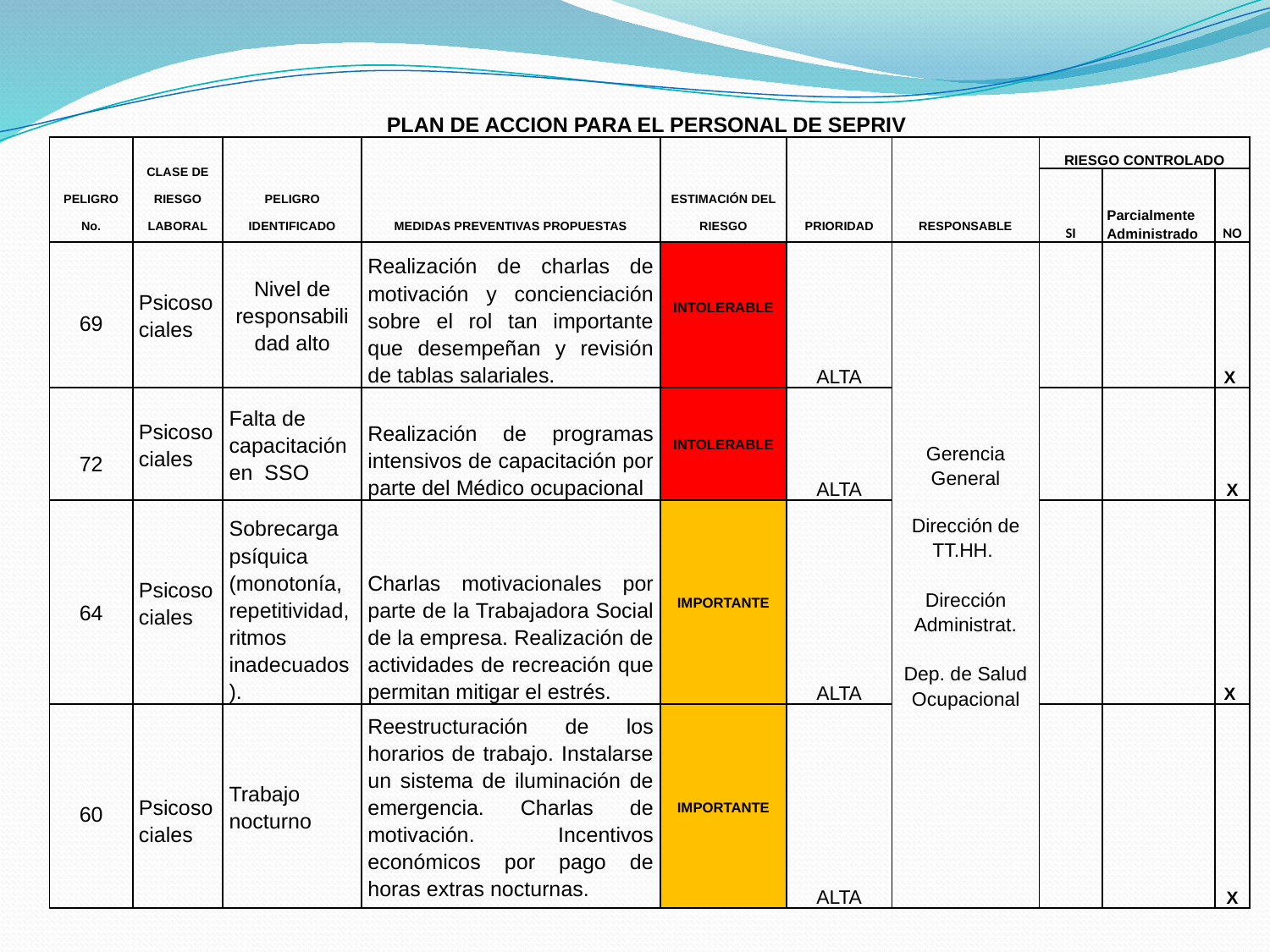

| PLAN DE ACCION PARA EL PERSONAL DE SEPRIV |  |  |  |  |  |  |  |  |  |
| --- | --- | --- | --- | --- | --- | --- | --- | --- | --- |
| PELIGRO No. | CLASE DE RIESGO LABORAL | PELIGRO IDENTIFICADO | MEDIDAS PREVENTIVAS PROPUESTAS | ESTIMACIÓN DEL RIESGO | PRIORIDAD | RESPONSABLE | RIESGO CONTROLADO |  |  |
|  |  |  |  |  |  |  | SI | Parcialmente Administrado | NO |
| 69 | Psicosociales | Nivel de responsabili dad alto | Realización de charlas de motivación y concienciación sobre el rol tan importante que desempeñan y revisión de tablas salariales. | INTOLERABLE | ALTA | Gerencia General Dirección de TT.HH. Dirección Administrat. Dep. de Salud Ocupacional |  |  | X |
| 72 | Psicosociales | Falta de capacitación en SSO | Realización de programas intensivos de capacitación por parte del Médico ocupacional | INTOLERABLE | ALTA |  |  |  | X |
| 64 | Psicosociales | Sobrecarga psíquica (monotonía, repetitividad, ritmos inadecuados). | Charlas motivacionales por parte de la Trabajadora Social de la empresa. Realización de actividades de recreación que permitan mitigar el estrés. | IMPORTANTE | ALTA |  |  |  | X |
| 60 | Psicosociales | Trabajo nocturno | Reestructuración de los horarios de trabajo. Instalarse un sistema de iluminación de emergencia. Charlas de motivación. Incentivos económicos por pago de horas extras nocturnas. | IMPORTANTE | ALTA |  |  |  | X |